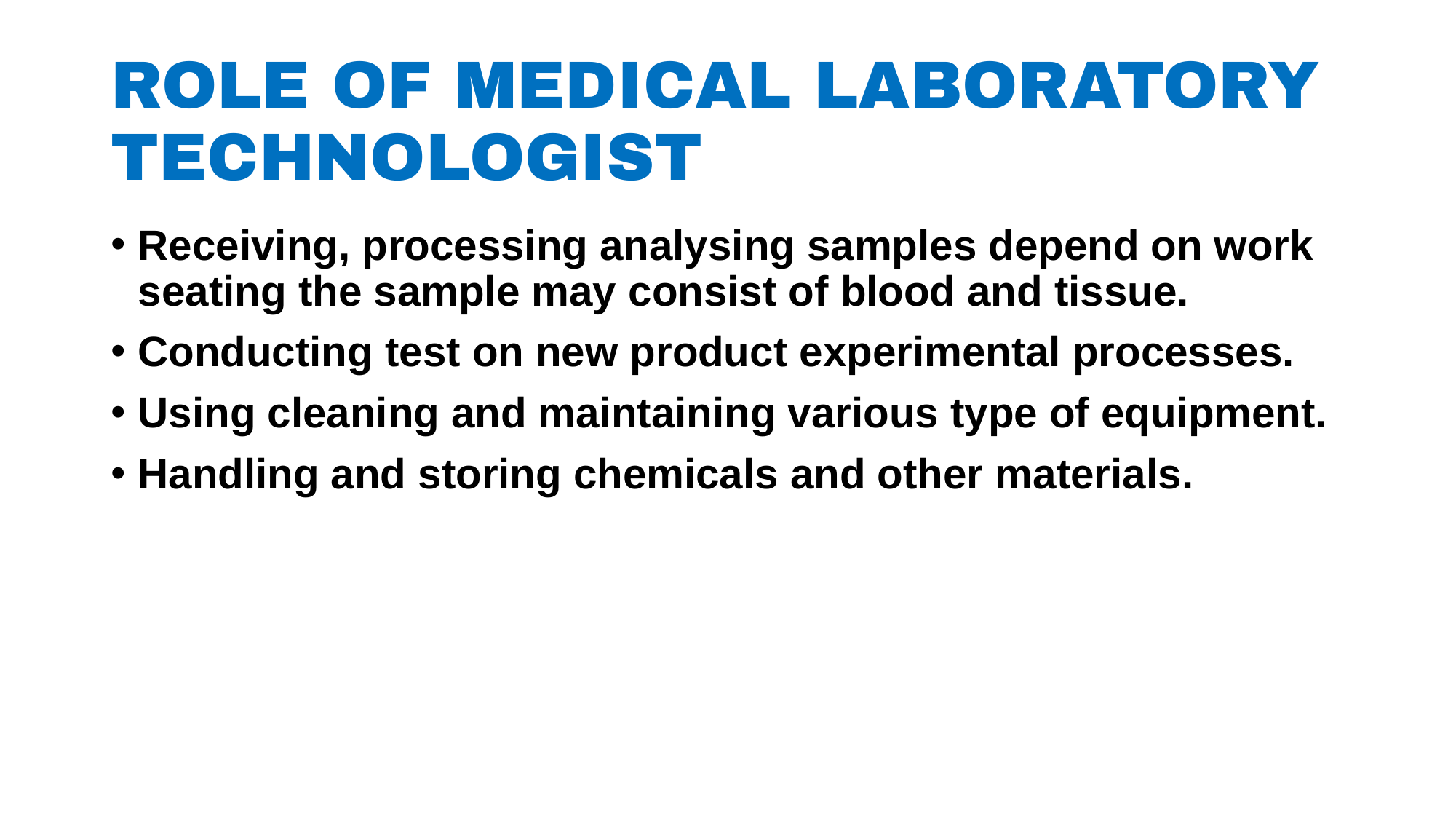

# ROLE OF MEDICAL LABORATORY TECHNOLOGIST
Receiving, processing analysing samples depend on work seating the sample may consist of blood and tissue.
Conducting test on new product experimental processes.
Using cleaning and maintaining various type of equipment.
Handling and storing chemicals and other materials.